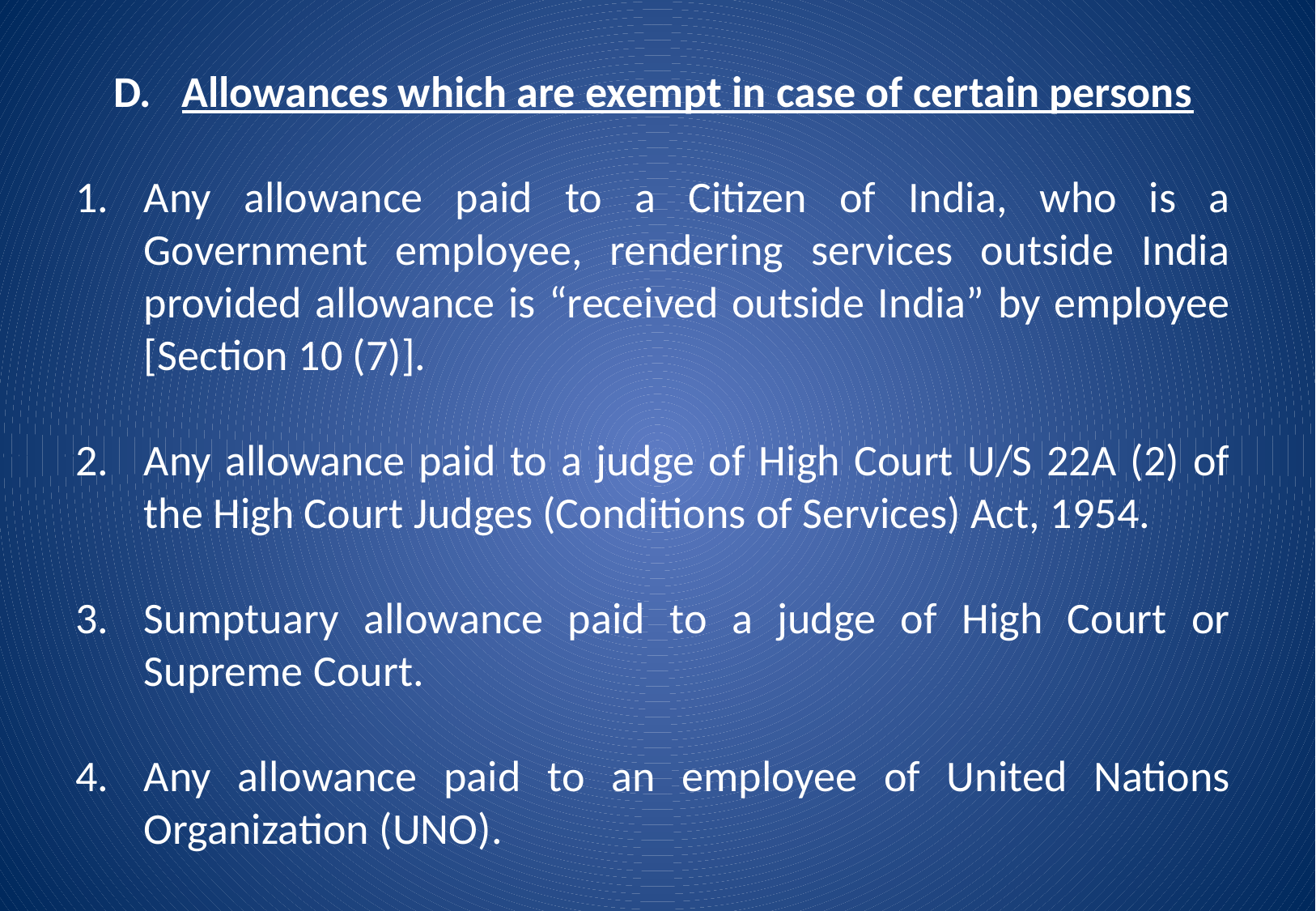

Allowances which are exempt in case of certain persons

Any allowance paid to a Citizen of India, who is a Government employee, rendering services outside India provided allowance is “received outside India” by employee [Section 10 (7)].

Any allowance paid to a judge of High Court U/S 22A (2) of the High Court Judges (Conditions of Services) Act, 1954.

Sumptuary allowance paid to a judge of High Court or Supreme Court.

Any allowance paid to an employee of United Nations Organization (UNO).